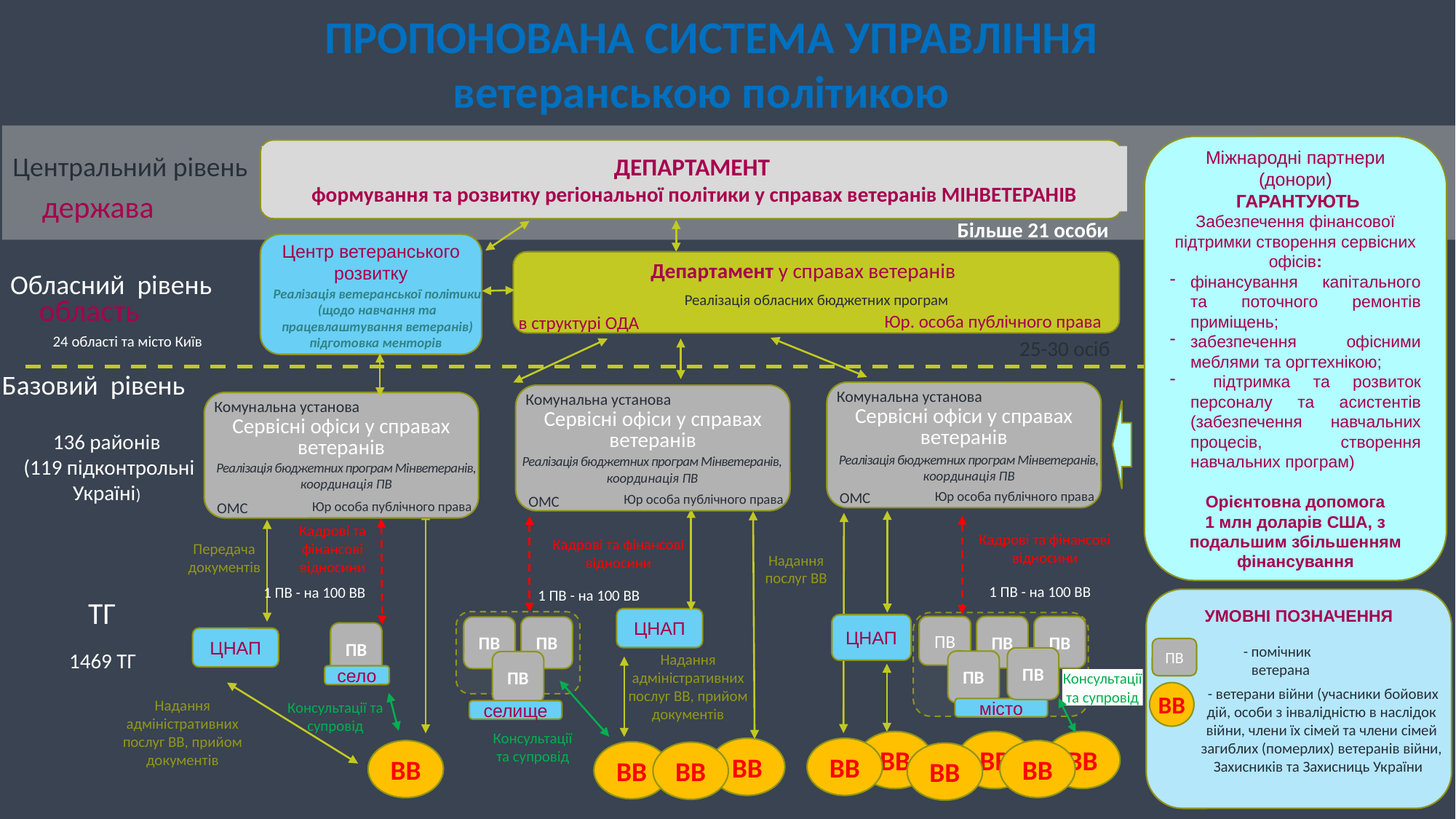

ПРОПОНОВАНА СИСТЕМА УПРАВЛІННЯ
ветеранською політикою

Міжнародні партнери (донори)
 ГАРАНТУЮТЬ
Забезпечення фінансової підтримки створення сервісних офісів:
фінансування капітального та поточного ремонтів приміщень;
забезпечення офісними меблями та оргтехнікою;
 підтримка та розвиток персоналу та асистентів (забезпечення навчальних процесів, створення навчальних програм)

Орієнтовна допомога
1 млн доларів США, з подальшим збільшенням фінансування

ДЕПАРТАМЕНТ
формування та розвитку регіональної політики у справах ветеранів МІНВЕТЕРАНІВ
Центральний рівень
держава
Більше 21 особи
Центр ветеранського розвитку
Реалізація ветеранської політики (щодо навчання та працевлаштування ветеранів) підготовка менторів

Департамент у справах ветеранів
Юр. особа публічного права
в структурі ОДА
Обласний  рівень
Реалізація обласних бюджетних програм
область
24 області та місто Київ
25-30 осіб
Базовий  рівень
Комунальна установа

Сервісні офіси у справах ветеранів
Реалізація бюджетних програм Мінветеранів,
координація ПВ
Юр особа публічного права
ОМС
Комунальна установа

Сервісні офіси у справах ветеранів
Реалізація бюджетних програм Мінветеранів,
координація ПВ
Юр особа публічного права
ОМС
Комунальна установа

Сервісні офіси у справах ветеранів
Реалізація бюджетних програм Мінветеранів,
координація ПВ
Юр особа публічного права
ОМС

136 районів
 (119 підконтрольні Україні)
Кадрові та фінансові відносини
Кадрові та фінансові відносини
Кадрові та фінансові відносини
Передача документів
Надання послуг ВВ
1 ПВ - на 100 ВВ
1 ПВ - на 100 ВВ
1 ПВ - на 100 ВВ
ТГ
УМОВНІ ПОЗНАЧЕННЯ
ЦНАП

ЦНАП
ПВ
ПВ
ПВ
ПВ
ПВ
ПВ
ЦНАП
 - помічник    ветерана
ПВ
1469 ТГ
Надання адміністративних послуг ВВ, прийом документів
ПВ
ПВ
ПВ
село
Консультації та супровід
 - ветерани війни (учасники бойових дій, особи з інвалідністю в наслідок війни, члени їх сімей та члени сімей загиблих (померлих) ветеранів війни, Захисників та Захисниць України
ВВ
Надання адміністративних послуг ВВ, прийом документів
Консультації та супровід
місто
селище
Консультації та супровід
ВВ
ВВ
ВВ
ВВ
ВВ
ВВ
ВВ
ВВ
ВВ
ВВ